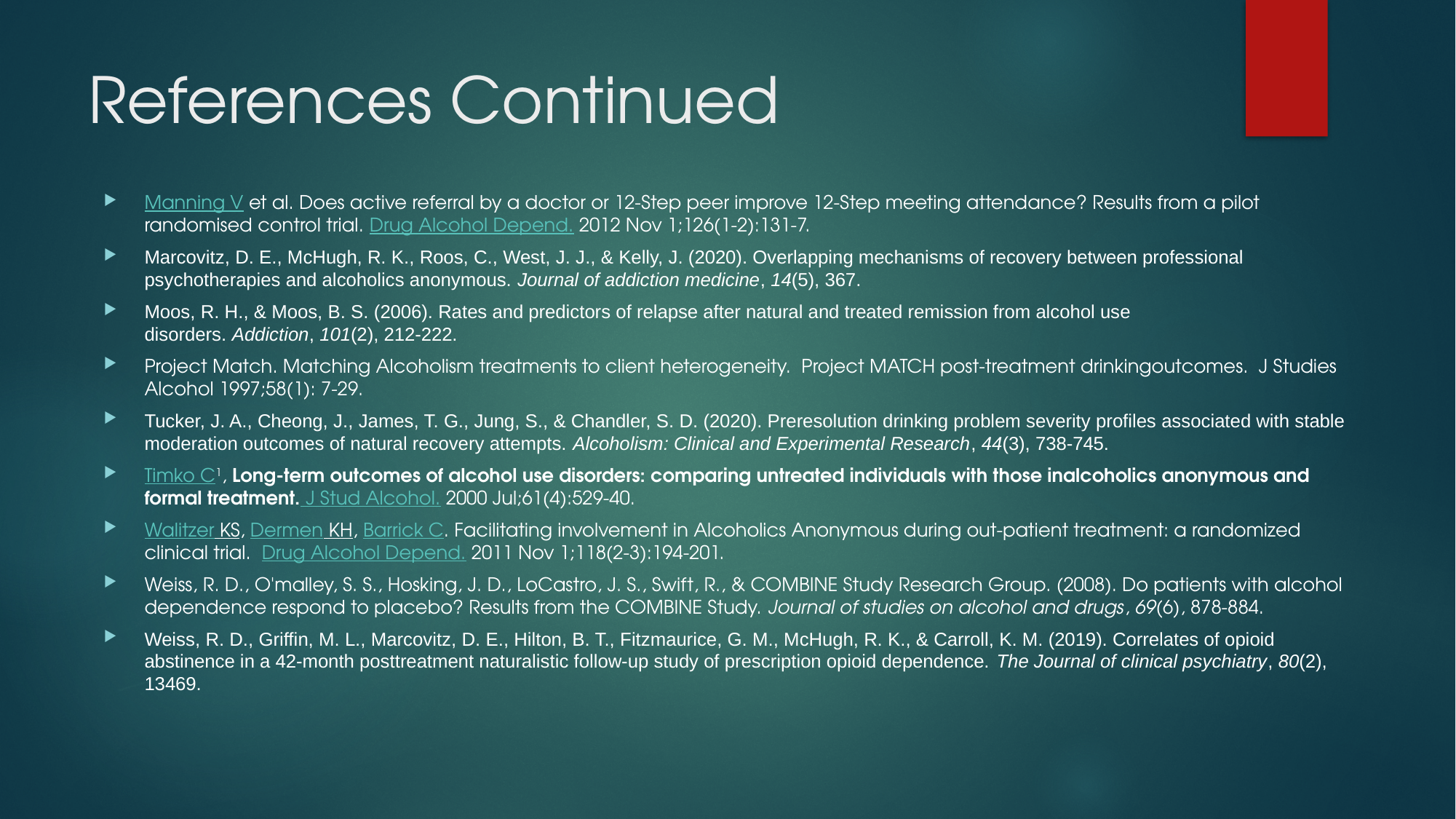

# References Continued
Manning V et al. Does active referral by a doctor or 12-Step peer improve 12-Step meeting attendance? Results from a pilot randomised control trial. Drug Alcohol Depend. 2012 Nov 1;126(1-2):131-7.
Marcovitz, D. E., McHugh, R. K., Roos, C., West, J. J., & Kelly, J. (2020). Overlapping mechanisms of recovery between professional psychotherapies and alcoholics anonymous. Journal of addiction medicine, 14(5), 367.
Moos, R. H., & Moos, B. S. (2006). Rates and predictors of relapse after natural and treated remission from alcohol use disorders. Addiction, 101(2), 212-222.
Project Match. Matching Alcoholism treatments to client heterogeneity.  Project MATCH post-treatment drinkingoutcomes.  J Studies Alcohol 1997;58(1): 7-29.
Tucker, J. A., Cheong, J., James, T. G., Jung, S., & Chandler, S. D. (2020). Preresolution drinking problem severity profiles associated with stable moderation outcomes of natural recovery attempts. Alcoholism: Clinical and Experimental Research, 44(3), 738-745.
Timko C1, Long-term outcomes of alcohol use disorders: comparing untreated individuals with those inalcoholics anonymous and formal treatment. J Stud Alcohol. 2000 Jul;61(4):529-40.
Walitzer KS, Dermen KH, Barrick C. Facilitating involvement in Alcoholics Anonymous during out-patient treatment: a randomized clinical trial.  Drug Alcohol Depend. 2011 Nov 1;118(2-3):194-201.
Weiss, R. D., O'malley, S. S., Hosking, J. D., LoCastro, J. S., Swift, R., & COMBINE Study Research Group. (2008). Do patients with alcohol dependence respond to placebo? Results from the COMBINE Study. Journal of studies on alcohol and drugs, 69(6), 878-884.
Weiss, R. D., Griffin, M. L., Marcovitz, D. E., Hilton, B. T., Fitzmaurice, G. M., McHugh, R. K., & Carroll, K. M. (2019). Correlates of opioid abstinence in a 42-month posttreatment naturalistic follow-up study of prescription opioid dependence. The Journal of clinical psychiatry, 80(2), 13469.